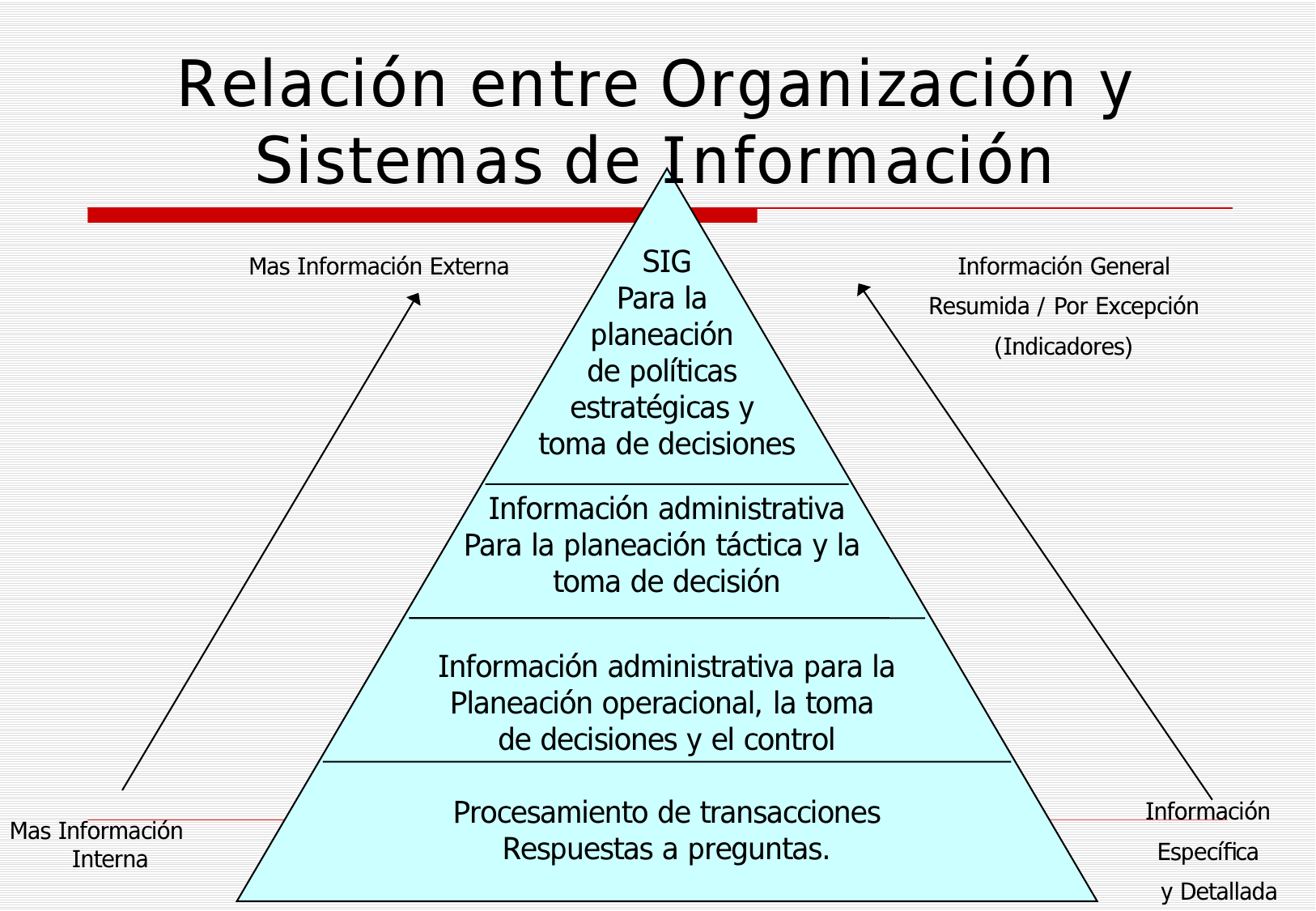

# Relación entre Organización y Sistemas de Información

SIG
Para la
planeación
de políticas
estratégicas y
toma de decisiones

Información administrativa
Para la planeación táctica y la
toma de decisión

Información administrativa para la
Planeación operacional, la toma
de decisiones y el control

Procesamiento de transacciones
Respuestas a preguntas.

Mas Información Externa
Información General
Resumida / Por Excepción
(Indicadores)

Información
Específica
  y Detallada
Mas Información Interna